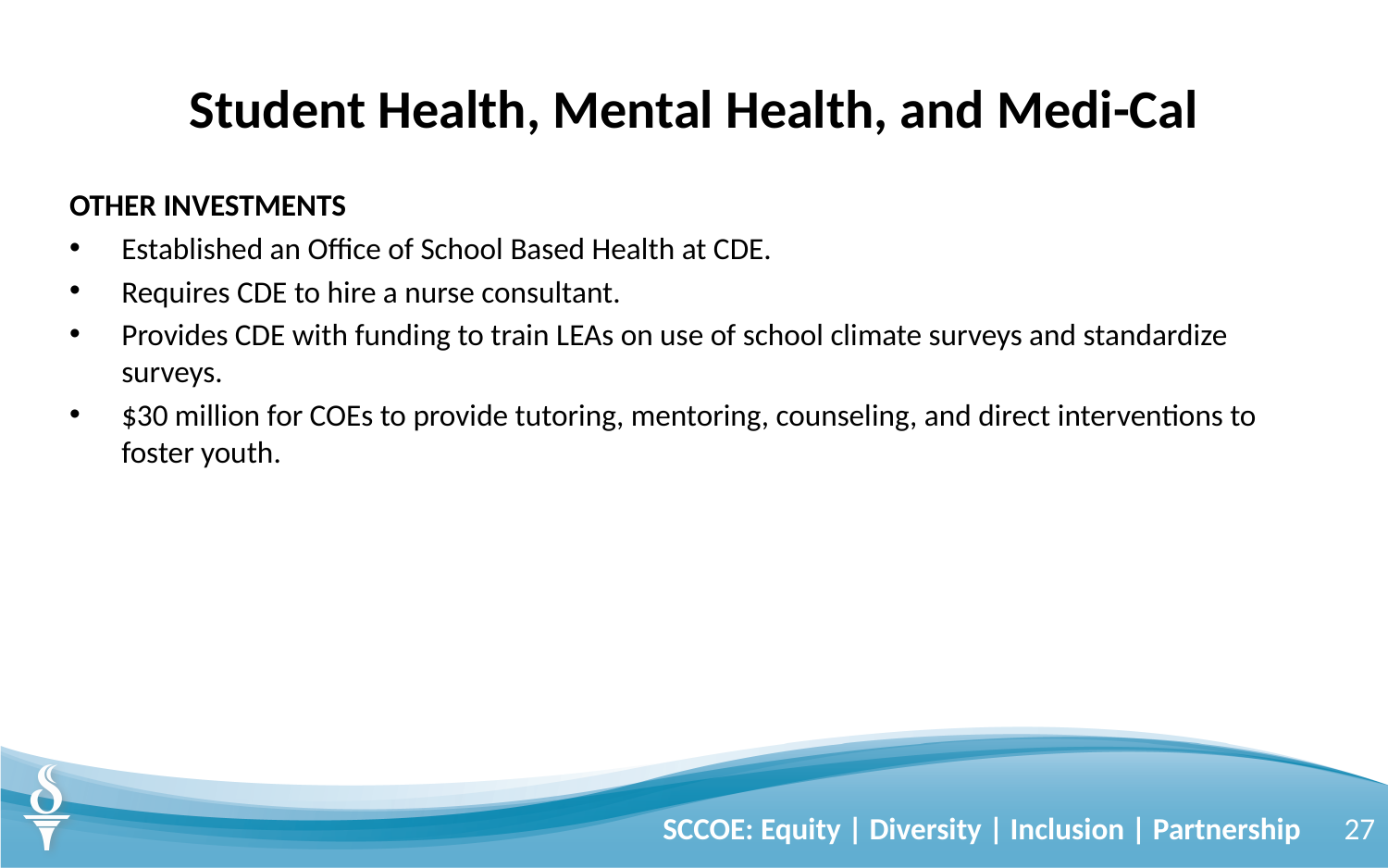

# Student Health, Mental Health, and Medi-Cal
OTHER INVESTMENTS
Established an Office of School Based Health at CDE.
Requires CDE to hire a nurse consultant.
Provides CDE with funding to train LEAs on use of school climate surveys and standardize surveys.
$30 million for COEs to provide tutoring, mentoring, counseling, and direct interventions to foster youth.

SCCOE: Equity | Diversity | Inclusion | Partnership
27